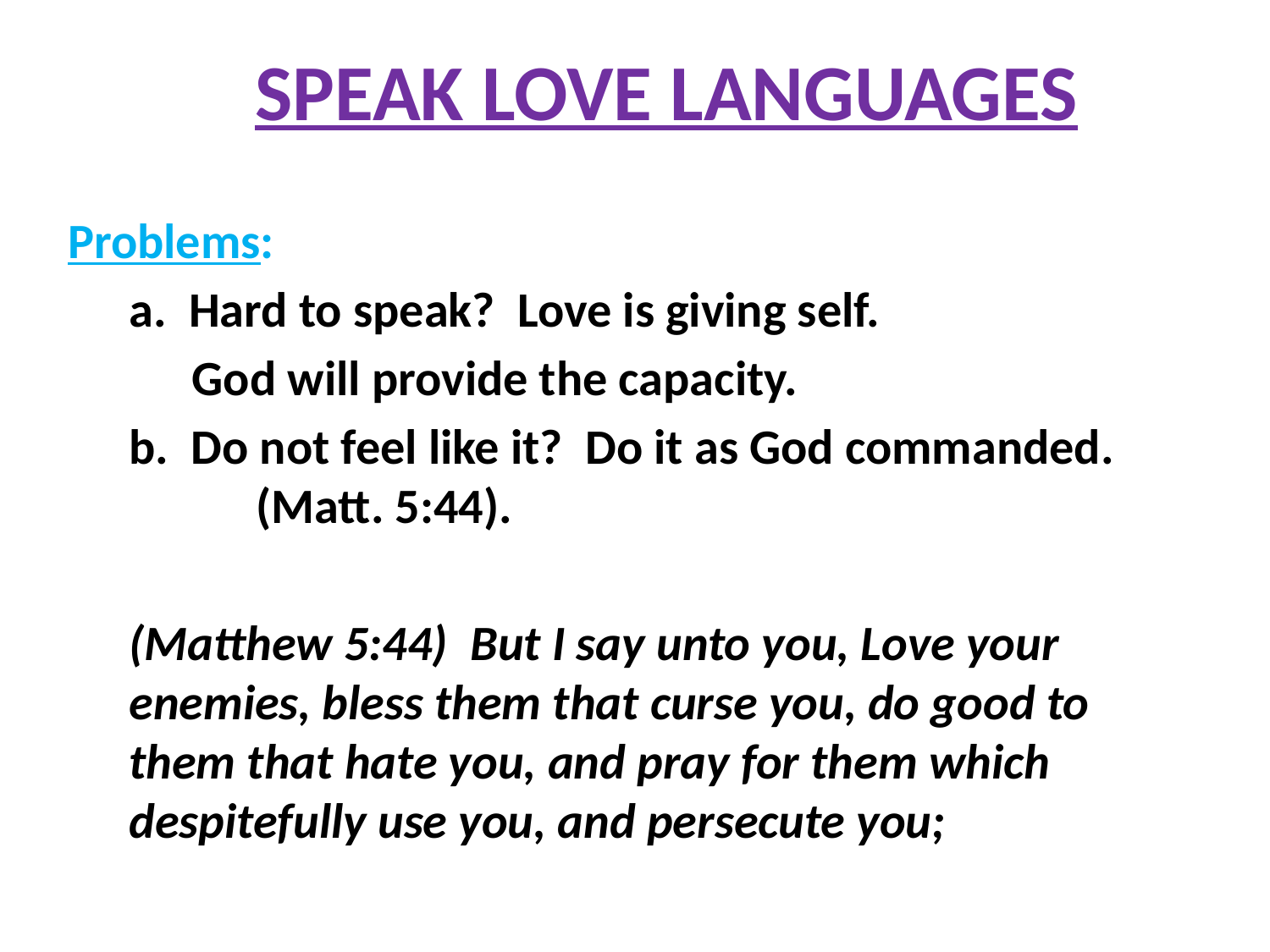

# SPEAK LOVE LANGUAGES
Problems:
a.  Hard to speak?  Love is giving self.
	God will provide the capacity.
b.  Do not feel like it?  Do it as God commanded.
	(Matt. 5:44).

(Matthew 5:44)  But I say unto you, Love your enemies, bless them that curse you, do good to them that hate you, and pray for them which despitefully use you, and persecute you;